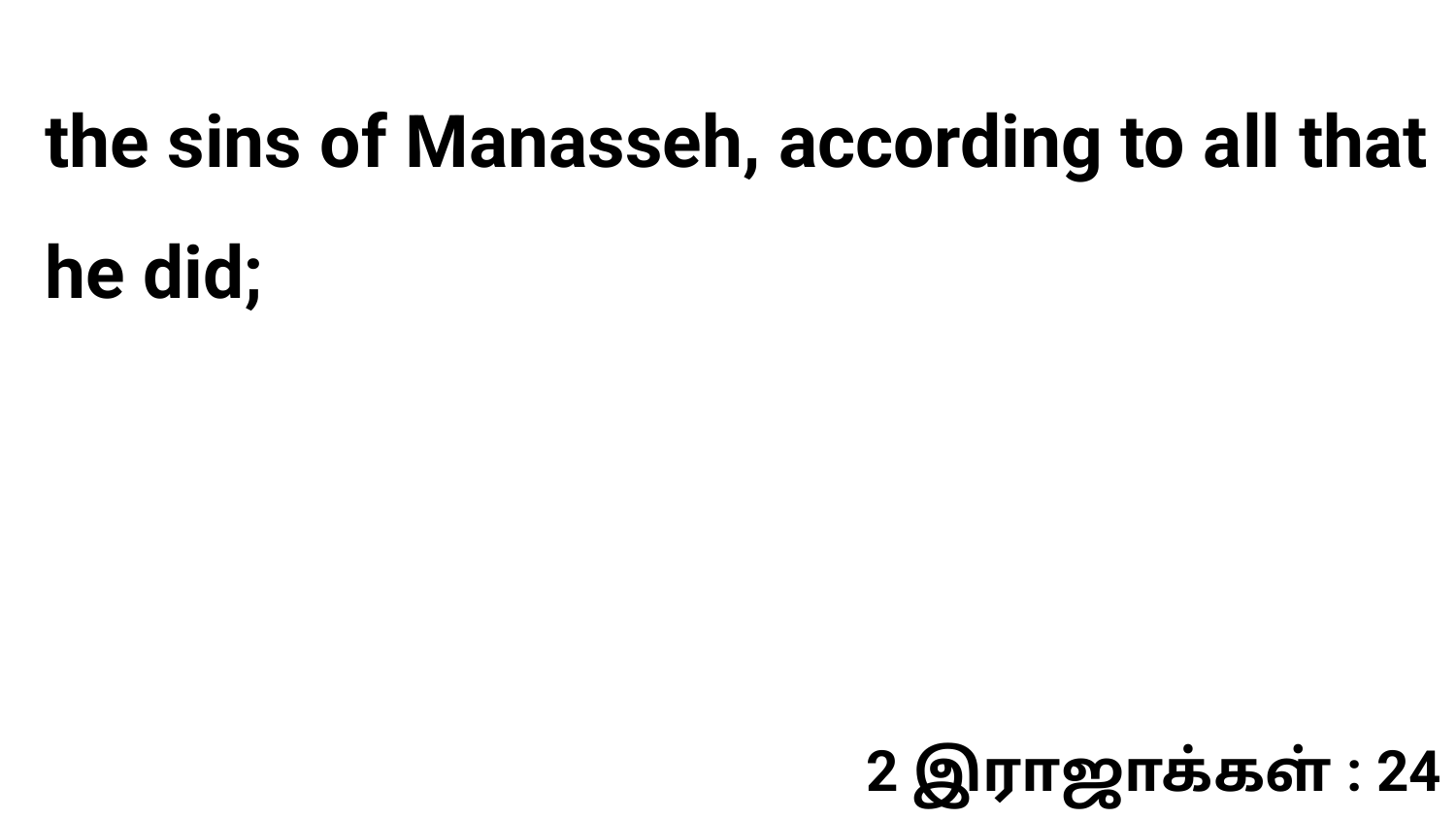

the sins of Manasseh, according to all that he did;
2 இராஜாக்கள் : 24